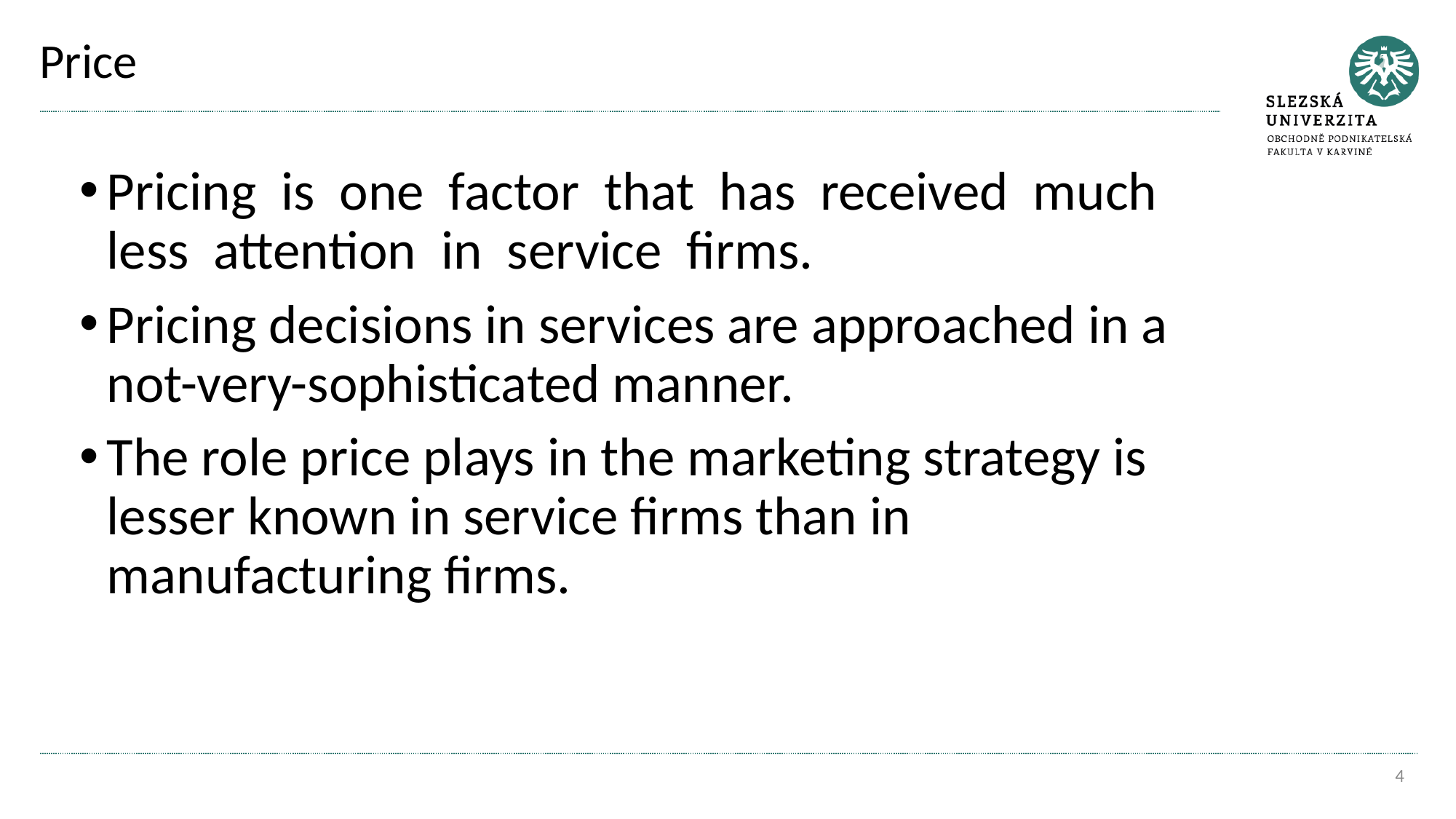

# Price
Pricing  is  one  factor  that  has  received  much  less  attention  in  service  firms.
Pricing decisions in services are approached in a not-very-sophisticated manner.
The role price plays in the marketing strategy is lesser known in service firms than in manufacturing firms.
4